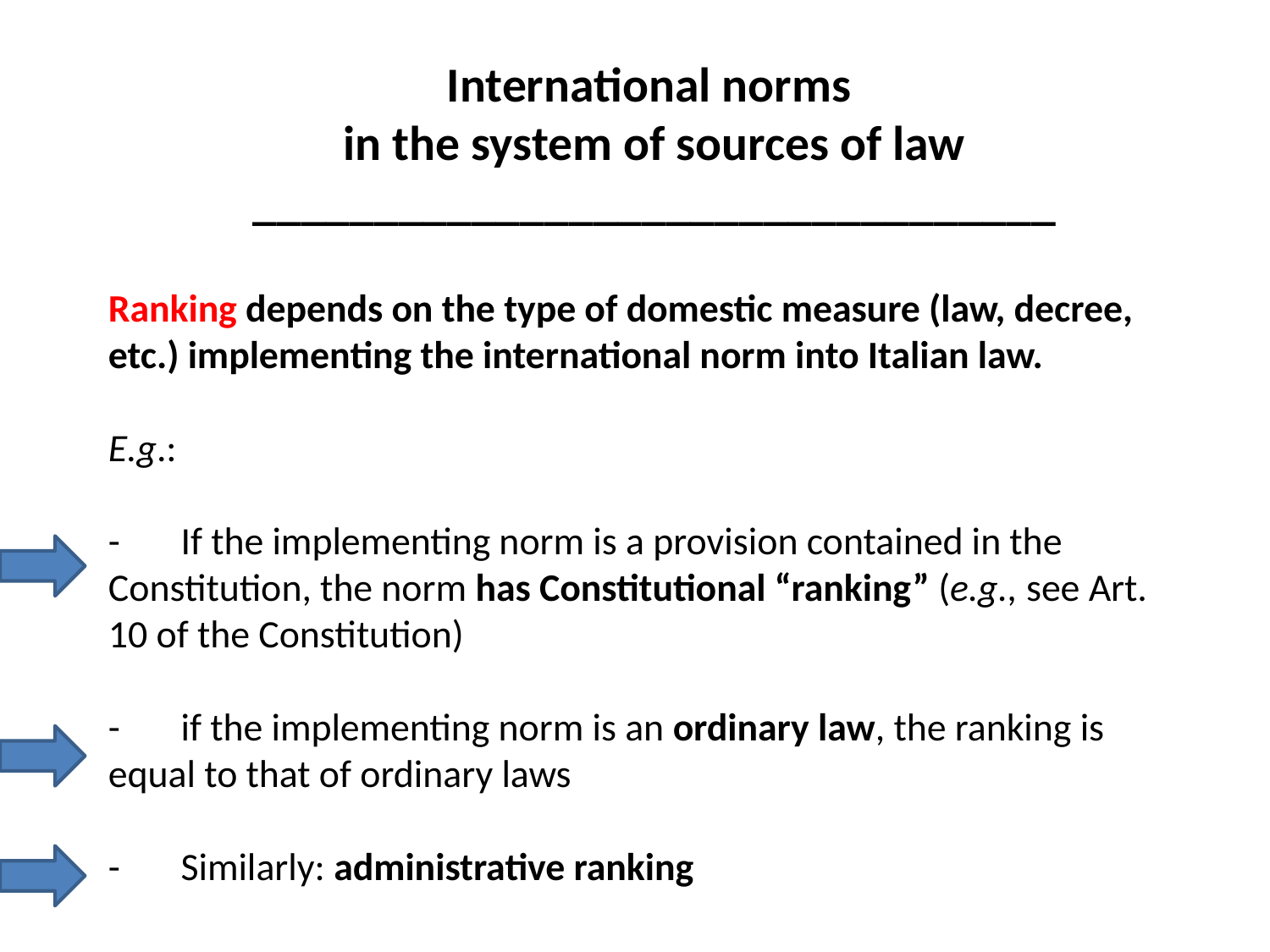

International norms
in the system of sources of law _________________________________
# Ranking depends on the type of domestic measure (law, decree, etc.) implementing the international norm into Italian law. E.g.: -       If the implementing norm is a provision contained in the Constitution, the norm has Constitutional “ranking” (e.g., see Art. 10 of the Constitution) -       if the implementing norm is an ordinary law, the ranking is equal to that of ordinary laws -       Similarly: administrative ranking